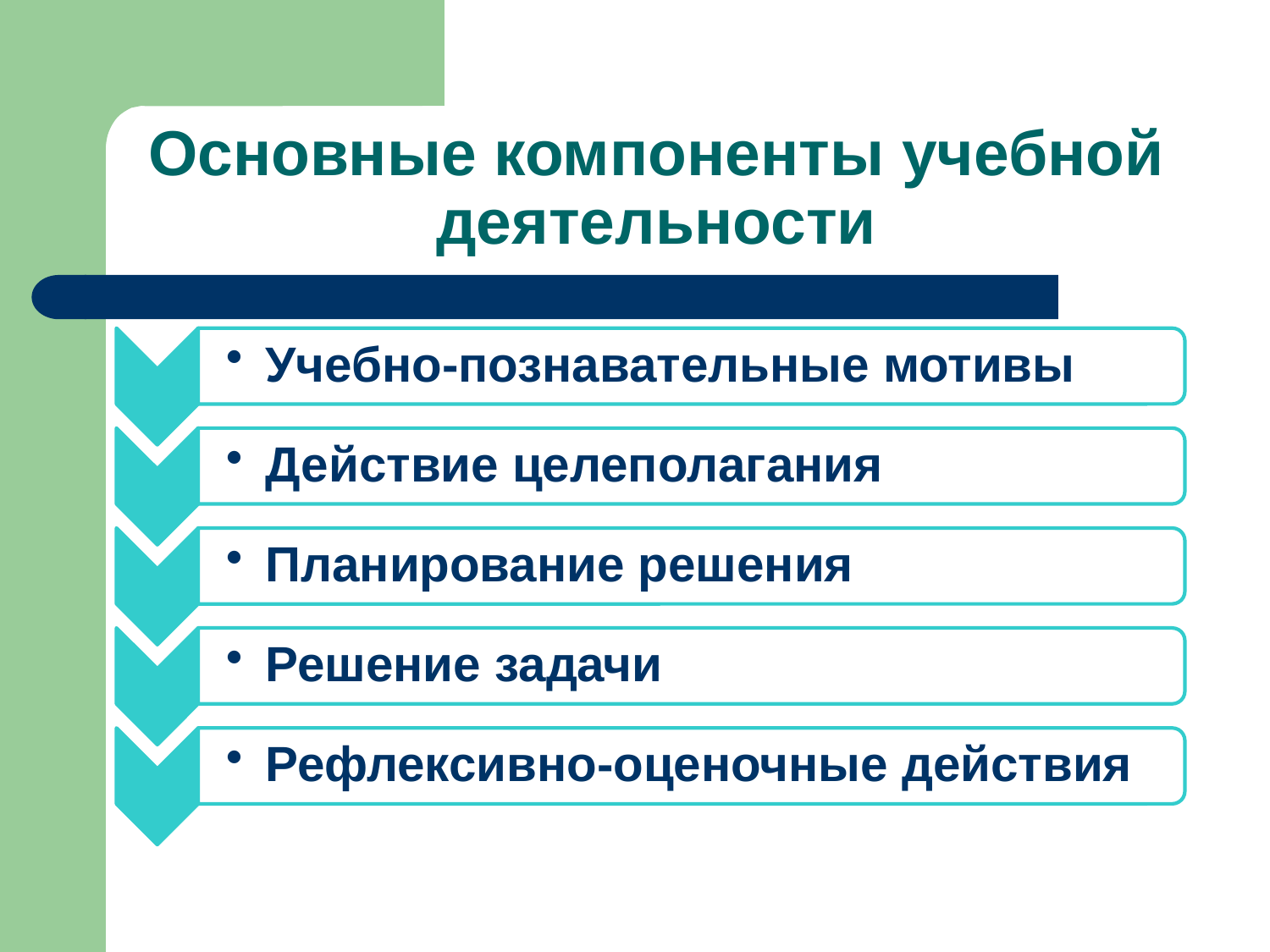

# Основные компоненты учебной деятельности

Учебно-познавательные мотивы

Действие целеполагания

Планирование решения

Решение задачи

Рефлексивно-оценочные действия